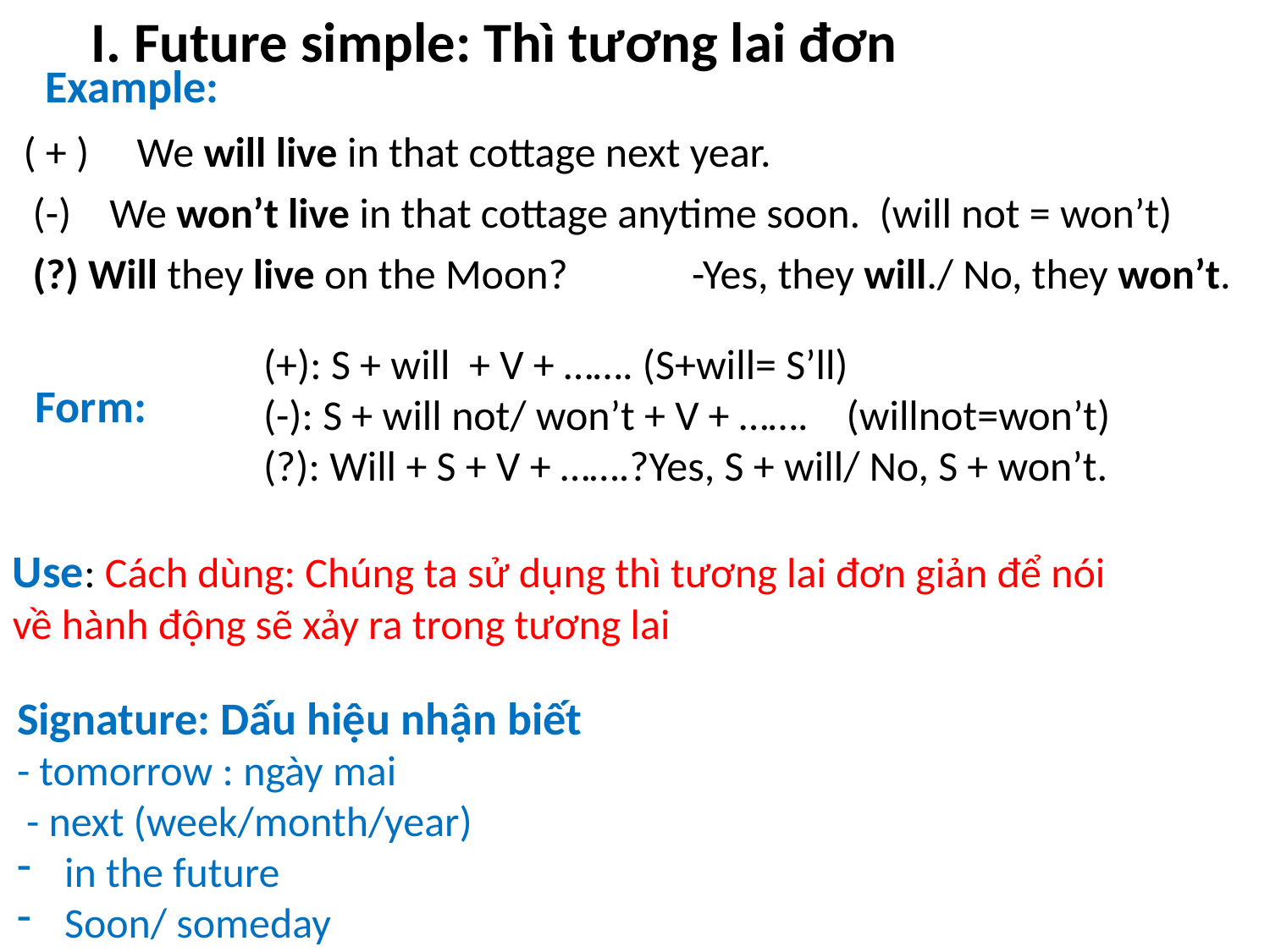

I. Future simple: Thì tương lai đơn
Example:
  ( + )     We will live in that cottage next year.
   (-)    We won’t live in that cottage anytime soon.  (will not = won’t)
   (?) Will they live on the Moon?             -Yes, they will./ No, they won’t.

(+): S + will  + V + ……. (S+will= S’ll)
(-): S + will not/ won’t + V + …….    (willnot=won’t)
(?): Will + S + V + …….?Yes, S + will/ No, S + won’t.

Form:

Use: Cách dùng: Chúng ta sử dụng thì tương lai đơn giản để nói về hành động sẽ xảy ra trong tương lai
Signature: Dấu hiệu nhận biết
- tomorrow : ngày mai
 - next (week/month/year)
in the future
Soon/ someday